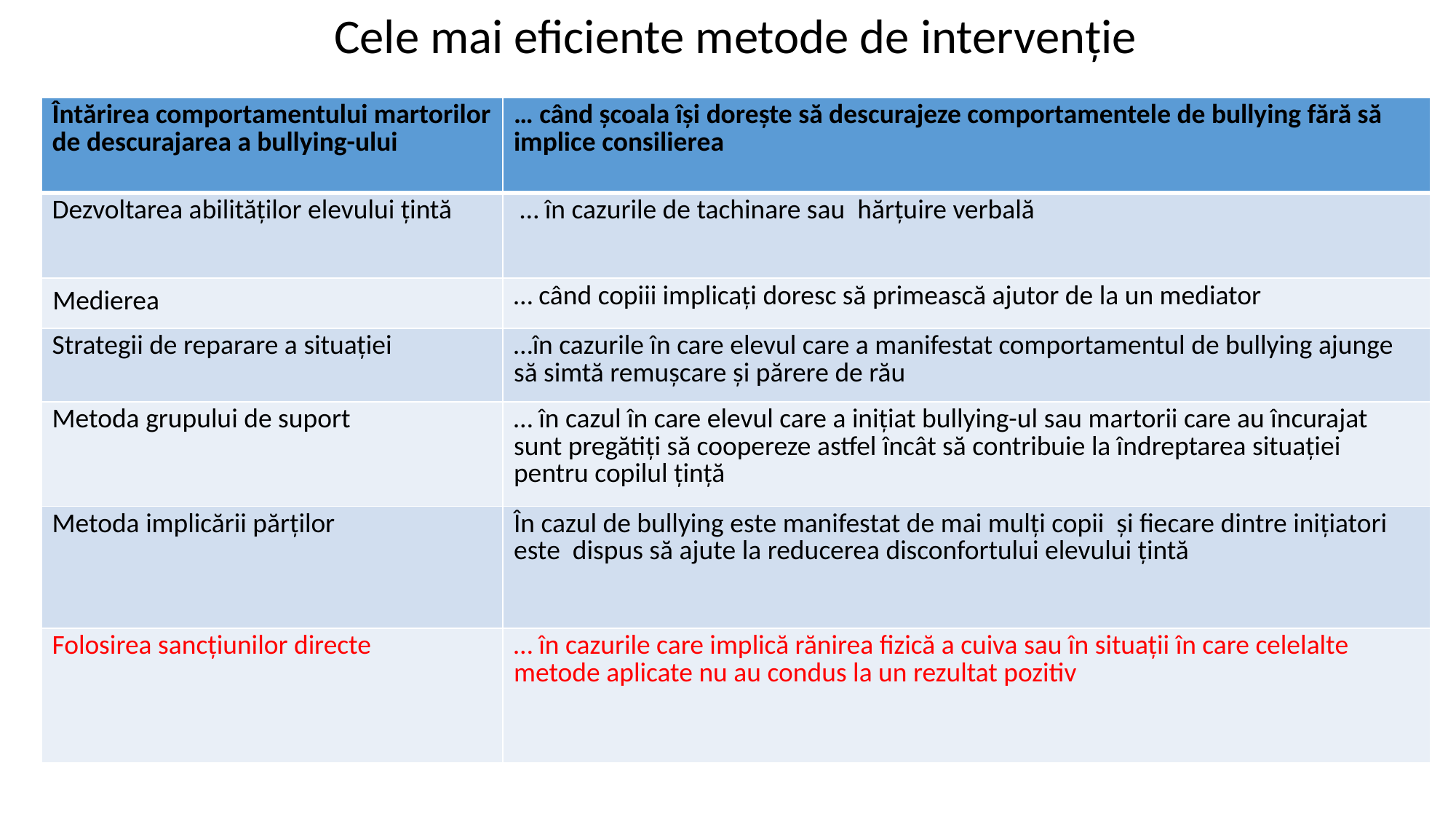

# Cele mai eficiente metode de intervenție
| Întărirea comportamentului martorilor de descurajarea a bullying-ului | … când școala își dorește să descurajeze comportamentele de bullying fără să implice consilierea |
| --- | --- |
| Dezvoltarea abilităților elevului țintă | … în cazurile de tachinare sau hărțuire verbală |
| Medierea | … când copiii implicați doresc să primească ajutor de la un mediator |
| Strategii de reparare a situației | …în cazurile în care elevul care a manifestat comportamentul de bullying ajunge să simtă remușcare și părere de rău |
| Metoda grupului de suport | … în cazul în care elevul care a inițiat bullying-ul sau martorii care au încurajat sunt pregătiți să coopereze astfel încât să contribuie la îndreptarea situației pentru copilul țință |
| Metoda implicării părților | În cazul de bullying este manifestat de mai mulți copii și fiecare dintre inițiatori este dispus să ajute la reducerea disconfortului elevului țintă |
| Folosirea sancțiunilor directe | … în cazurile care implică rănirea fizică a cuiva sau în situații în care celelalte metode aplicate nu au condus la un rezultat pozitiv |